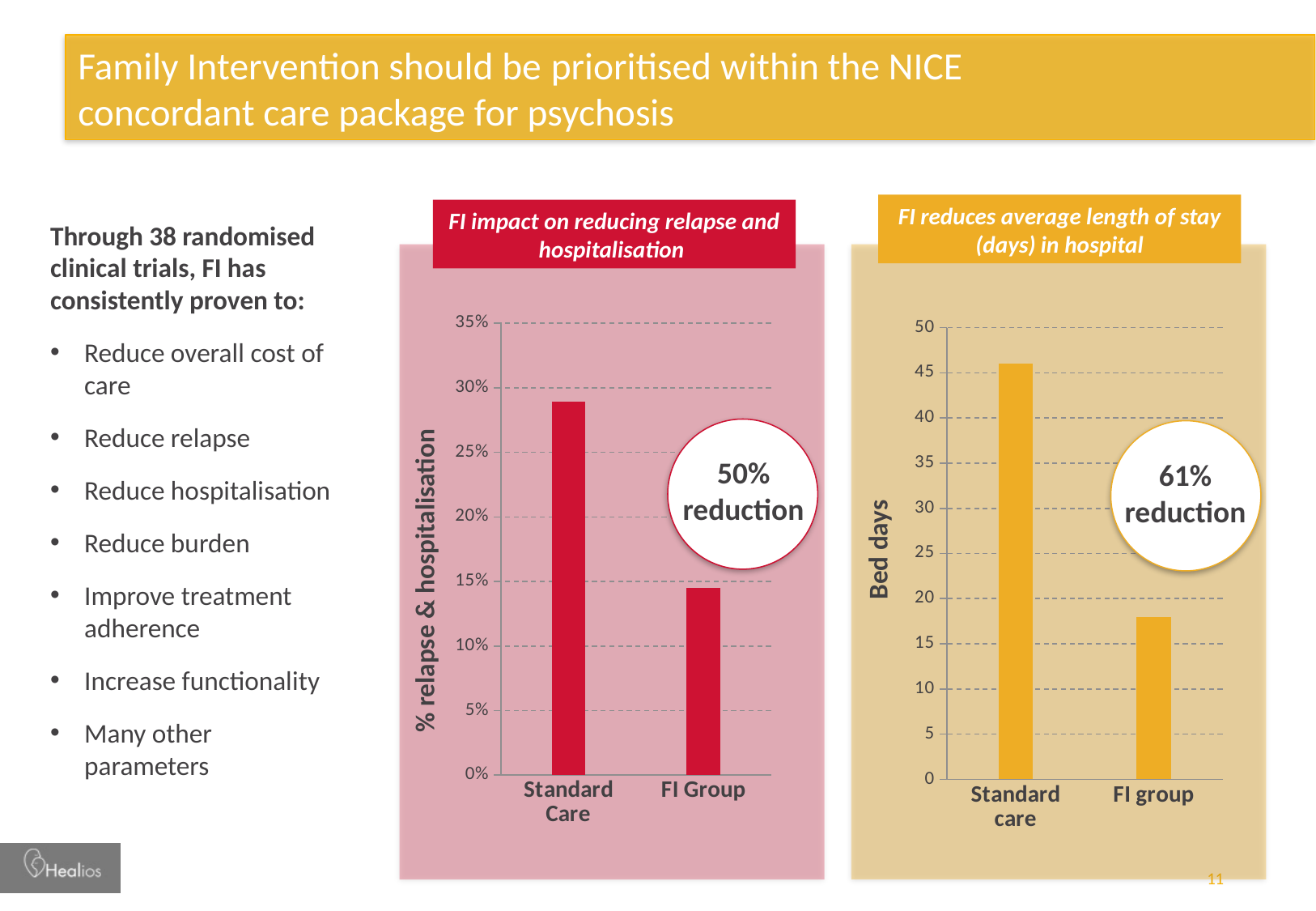

# Family Intervention should be prioritised within the NICE concordant care package for psychosis
FI reduces average length of stay (days) in hospital
FI impact on reducing relapse and hospitalisation
Through 38 randomised clinical trials, FI has consistently proven to:
Reduce overall cost of care
Reduce relapse
Reduce hospitalisation
Reduce burden
Improve treatment adherence
Increase functionality
Many other parameters

### Chart

| Category | FI |
|---|---|
| Standard Care | 0.289 |
| FI Group | 0.145 |

### Chart

| Category | FI |
|---|---|
| Standard care | 46.0 |
| FI group | 18.0 |

50% reduction
61% reduction
Bed days
% relapse & hospitalisation
11